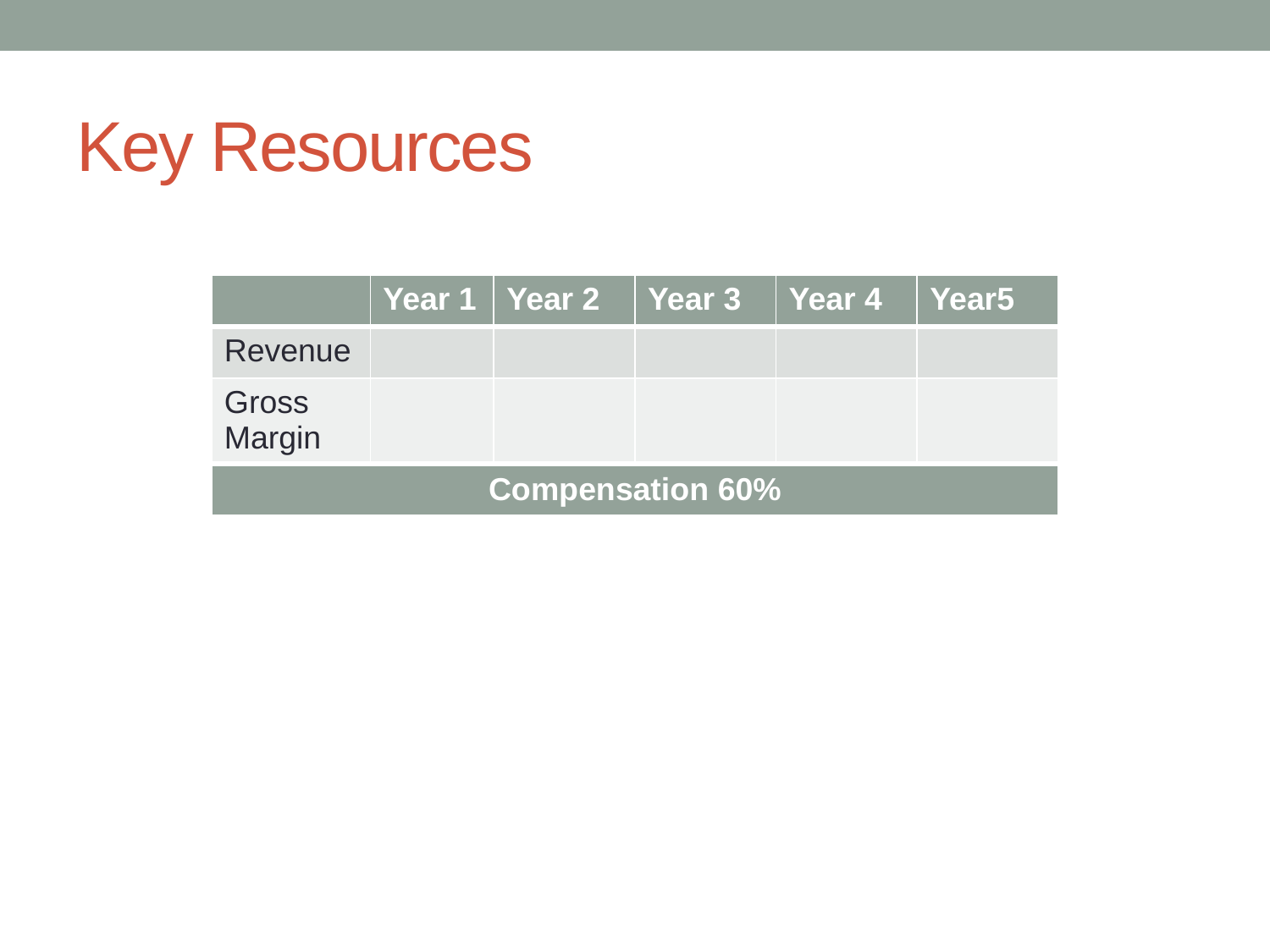

# Key Resources
|  | Year 1 | Year 2 | Year 3 | Year 4 | Year5 |
| --- | --- | --- | --- | --- | --- |
| Revenue |  |  |  |  |  |
| Gross Margin |  |  |  |  |  |
| Compensation 60% |
| --- |